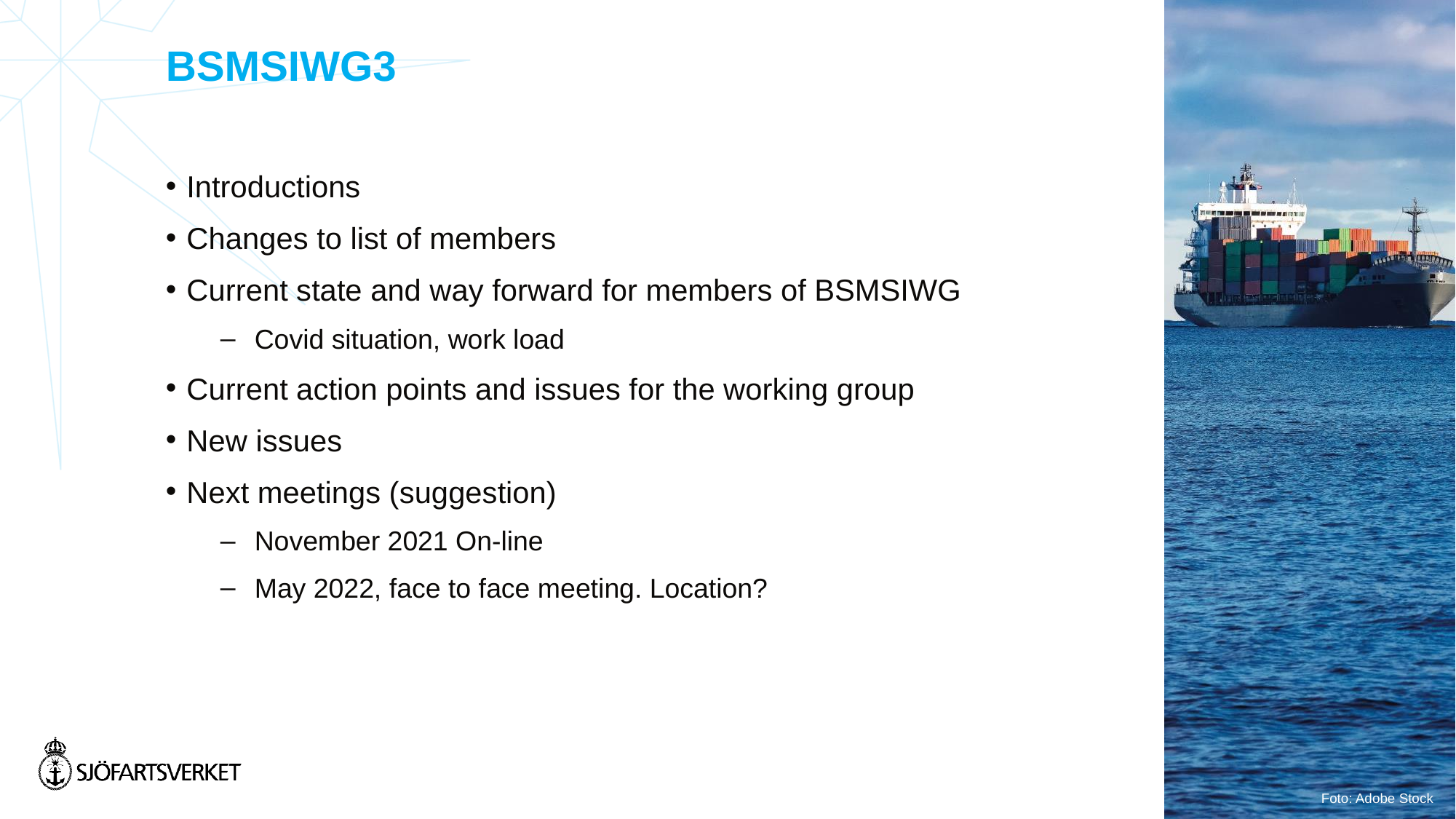

# BSMSIWG3
Introductions
Changes to list of members
Current state and way forward for members of BSMSIWG
Covid situation, work load
Current action points and issues for the working group
New issues
Next meetings (suggestion)
November 2021 On-line
May 2022, face to face meeting. Location?